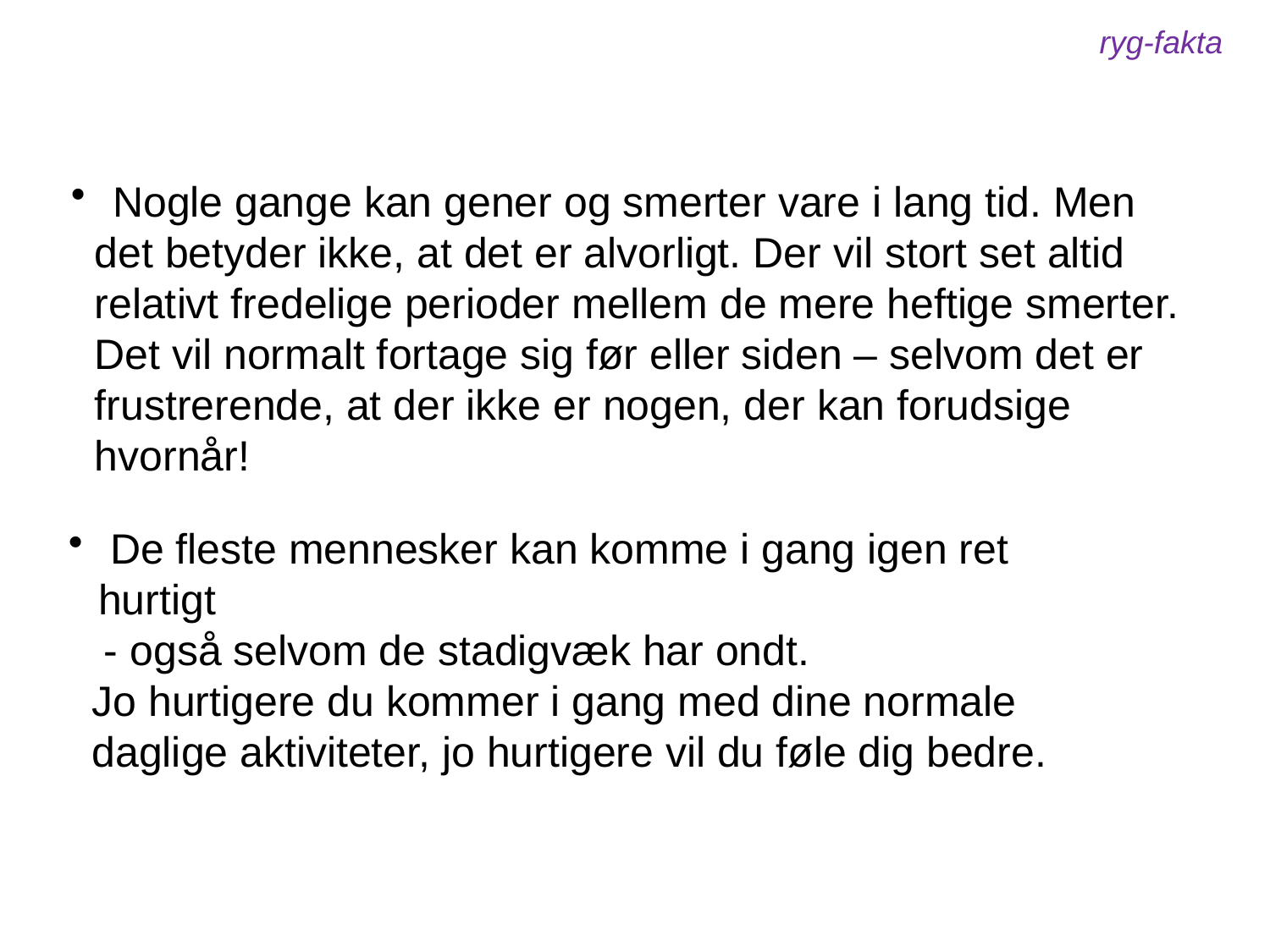

ryg-fakta
 Nogle gange kan gener og smerter vare i lang tid. Men
  det betyder ikke, at det er alvorligt. Der vil stort set altid
  relativt fredelige perioder mellem de mere heftige smerter.
  Det vil normalt fortage sig før eller siden – selvom det er
  frustrerende, at der ikke er nogen, der kan forudsige
  hvornår!
 De fleste mennesker kan komme i gang igen ret hurtigt
   - også selvom de stadigvæk har ondt.
  Jo hurtigere du kommer i gang med dine normale
  daglige aktiviteter, jo hurtigere vil du føle dig bedre.